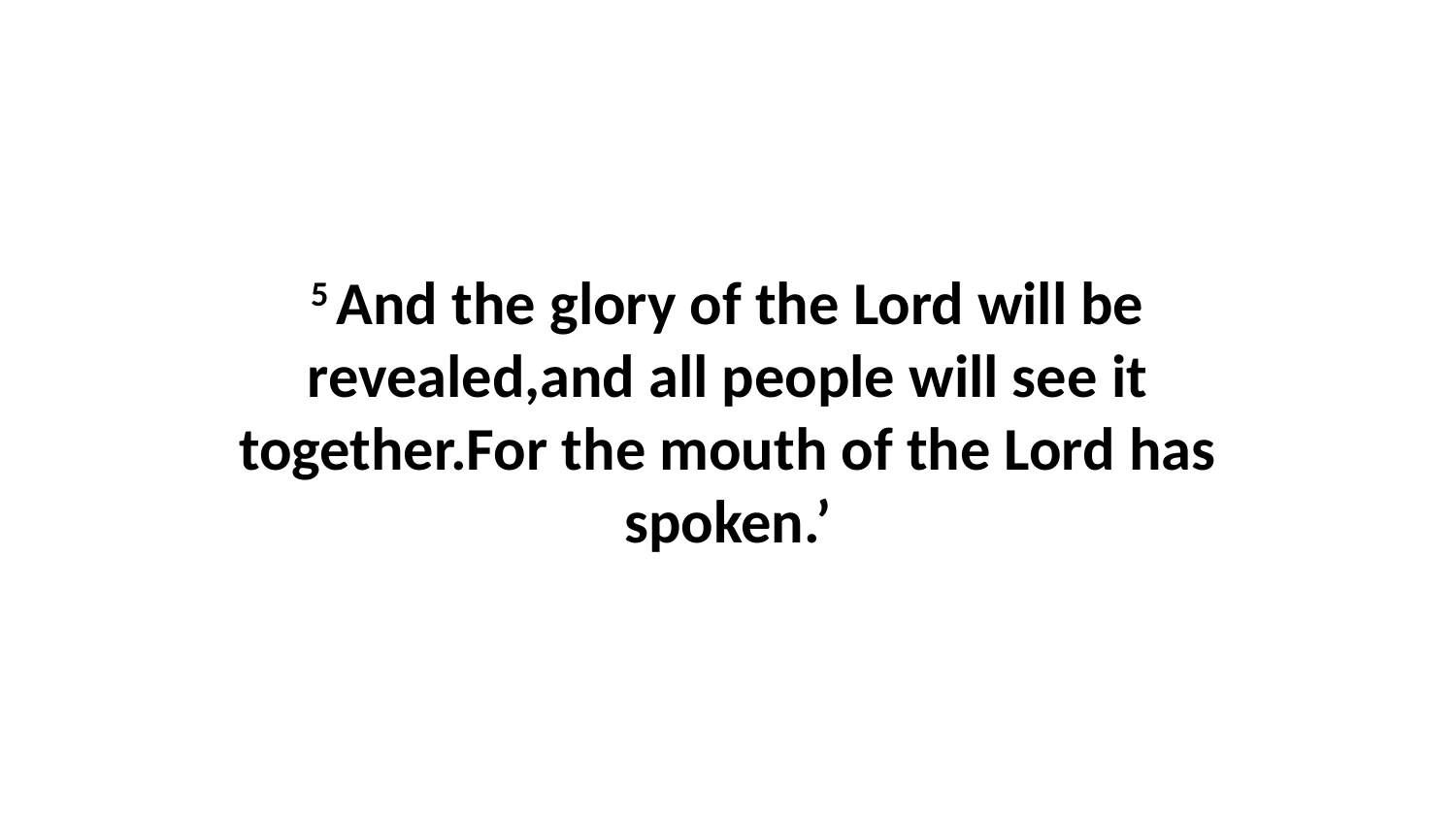

5 And the glory of the Lord will be revealed,and all people will see it together.For the mouth of the Lord has spoken.’